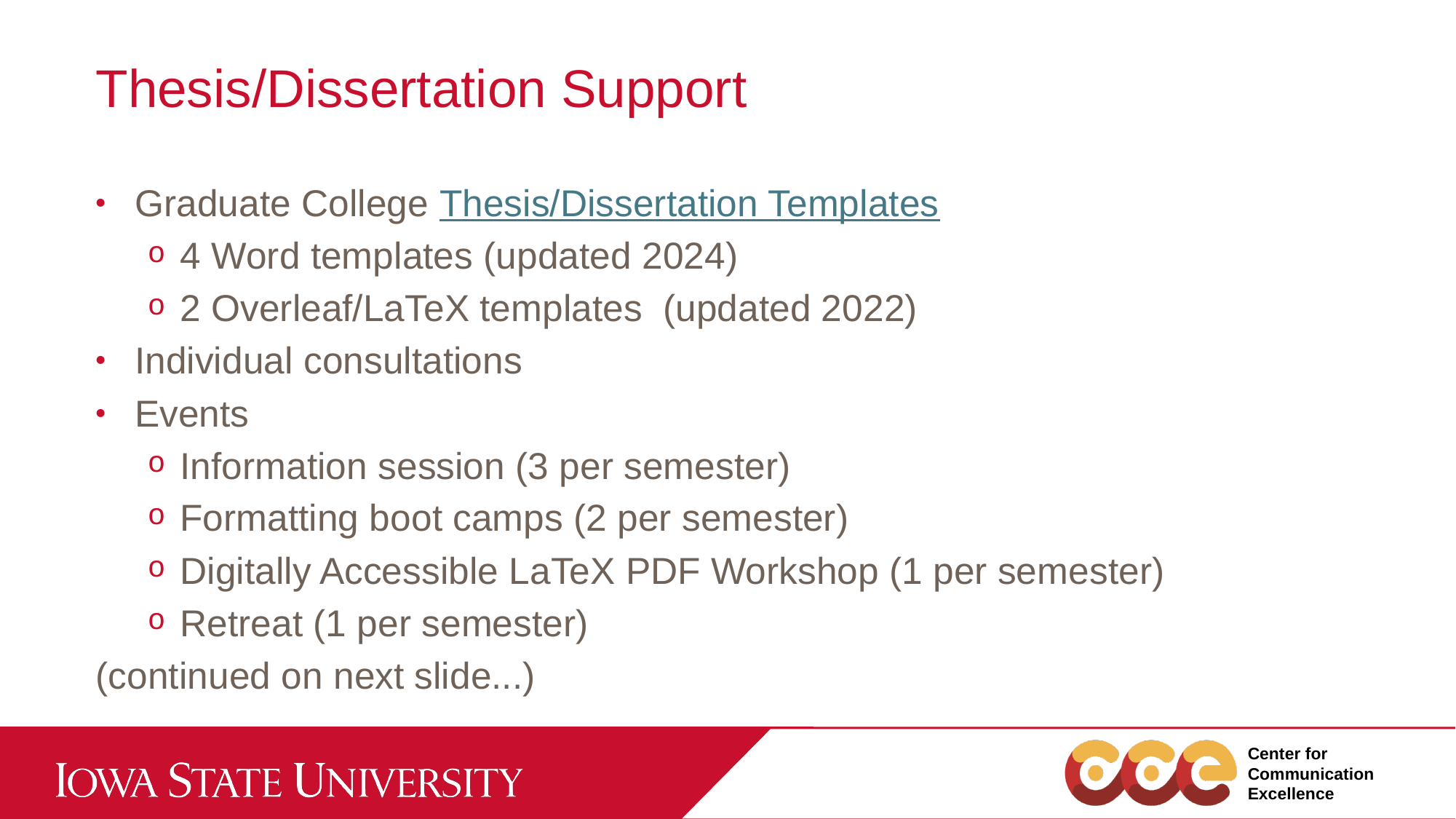

# Thesis/Dissertation Support
Graduate College Thesis/Dissertation Templates
4 Word templates (updated 2024)
2 Overleaf/LaTeX templates  (updated 2022)
Individual consultations
Events
Information session (3 per semester)
Formatting boot camps (2 per semester)
Digitally Accessible LaTeX PDF Workshop (1 per semester)
Retreat (1 per semester)
(continued on next slide...)